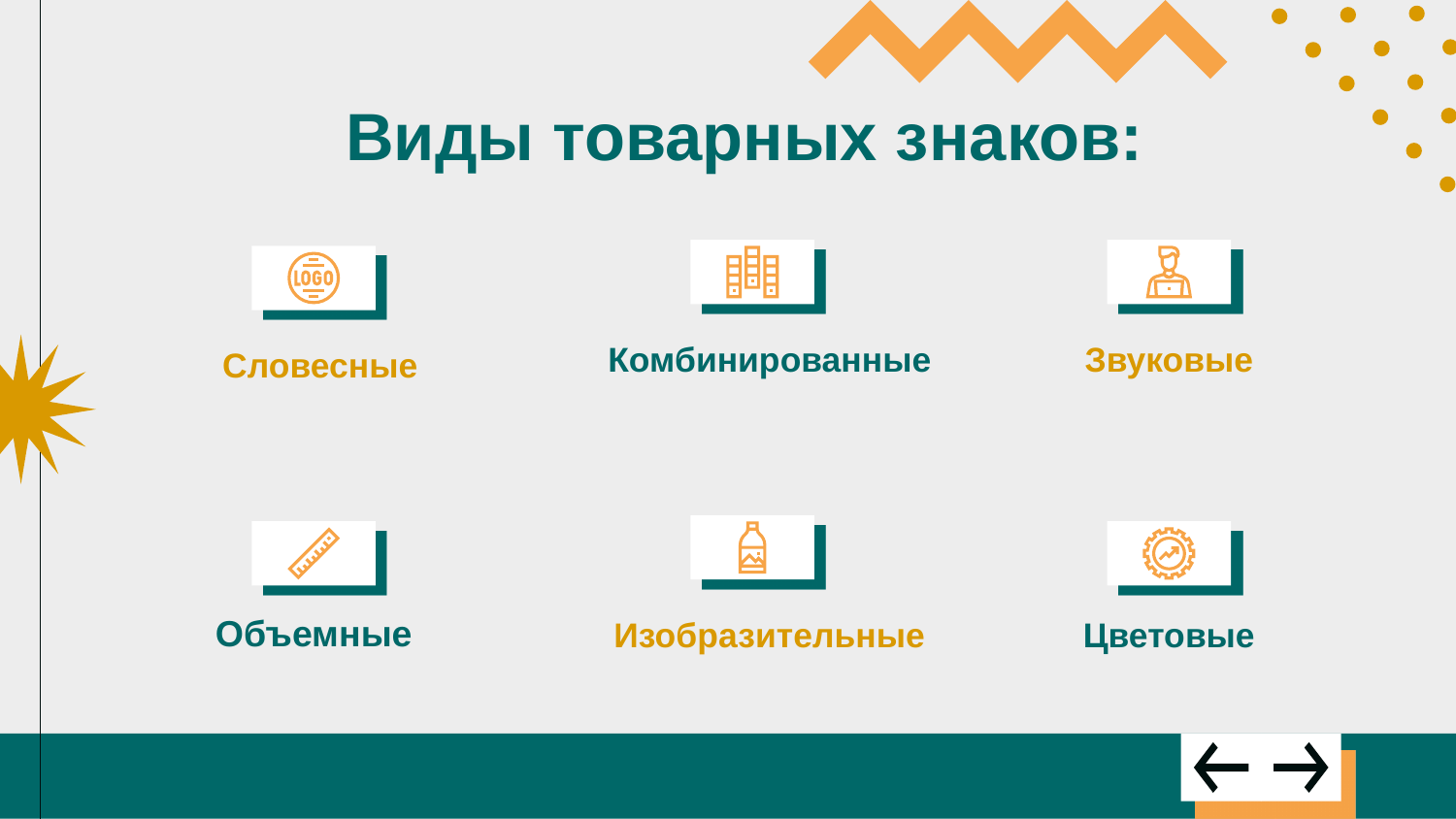

# Виды товарных знаков:

Звуковые
Комбинированные
Словесные

Цветовые
Изобразительные
Объемные